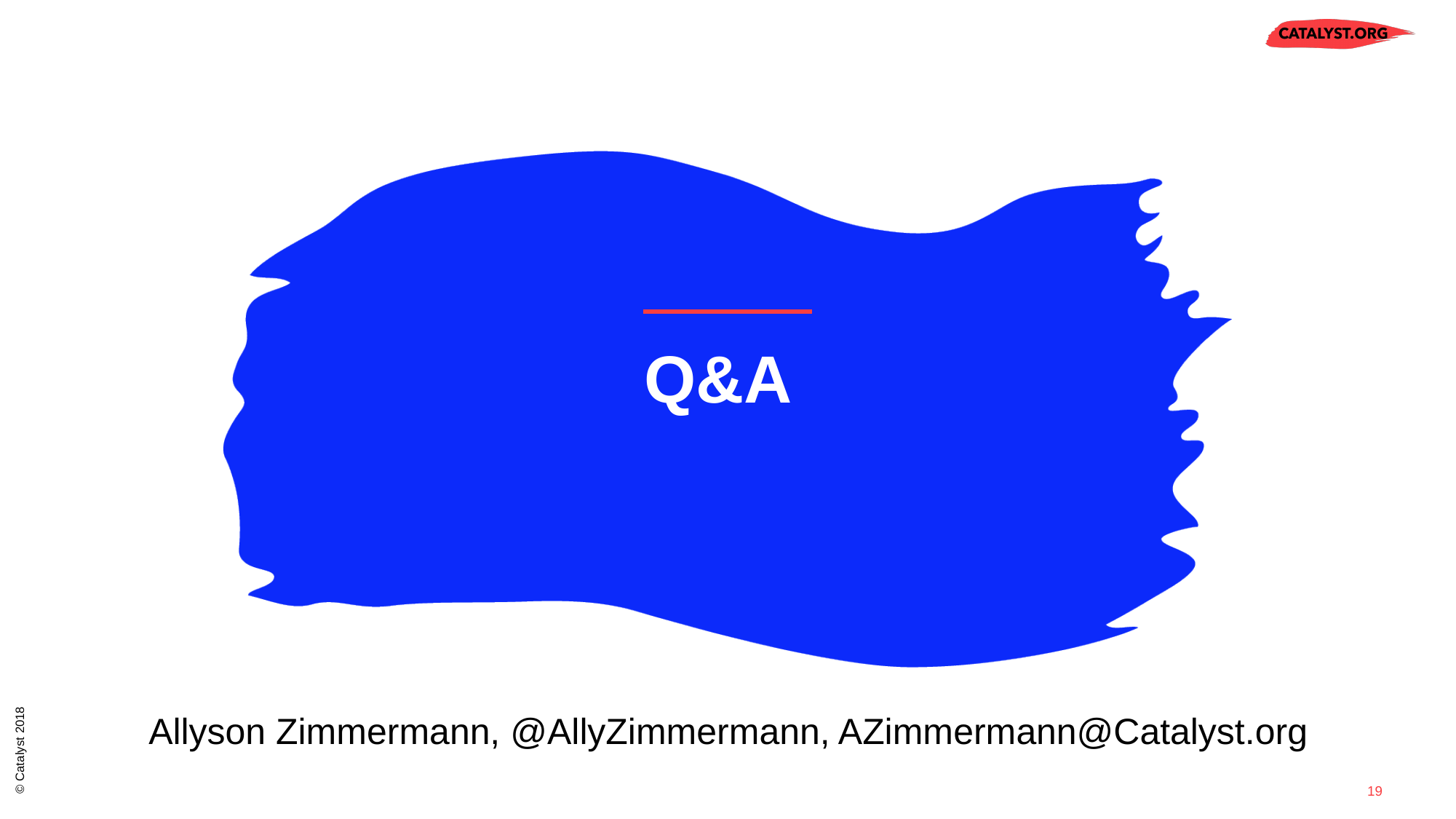

# Q&A
© Catalyst 2018
Allyson Zimmermann, @AllyZimmermann, AZimmermann@Catalyst.org
19